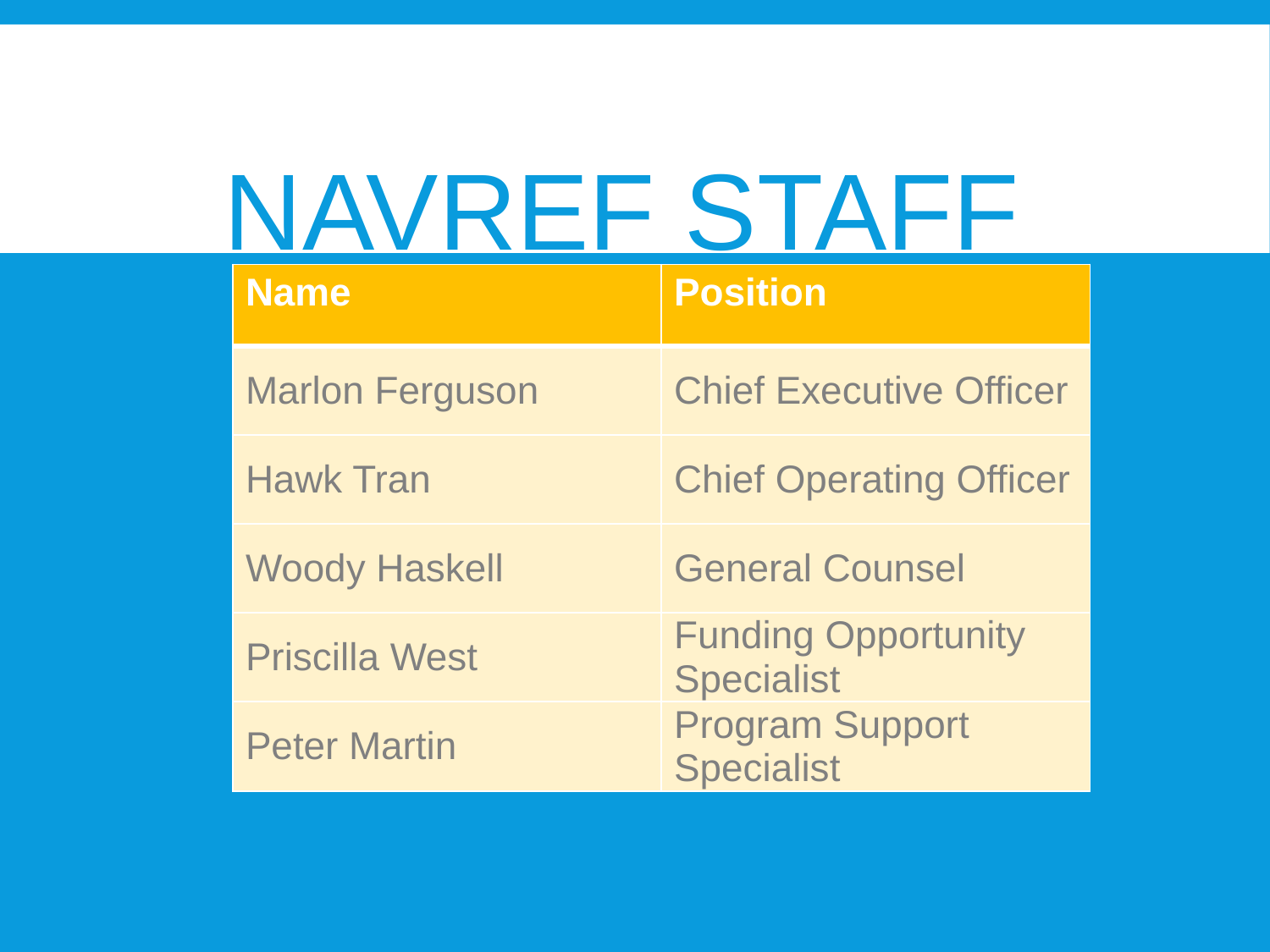

# NAVREF Staff
| Name | Position |
| --- | --- |
| Marlon Ferguson | Chief Executive Officer |
| Hawk Tran | Chief Operating Officer |
| Woody Haskell | General Counsel |
| Priscilla West | Funding Opportunity Specialist |
| Peter Martin | Program Support Specialist |